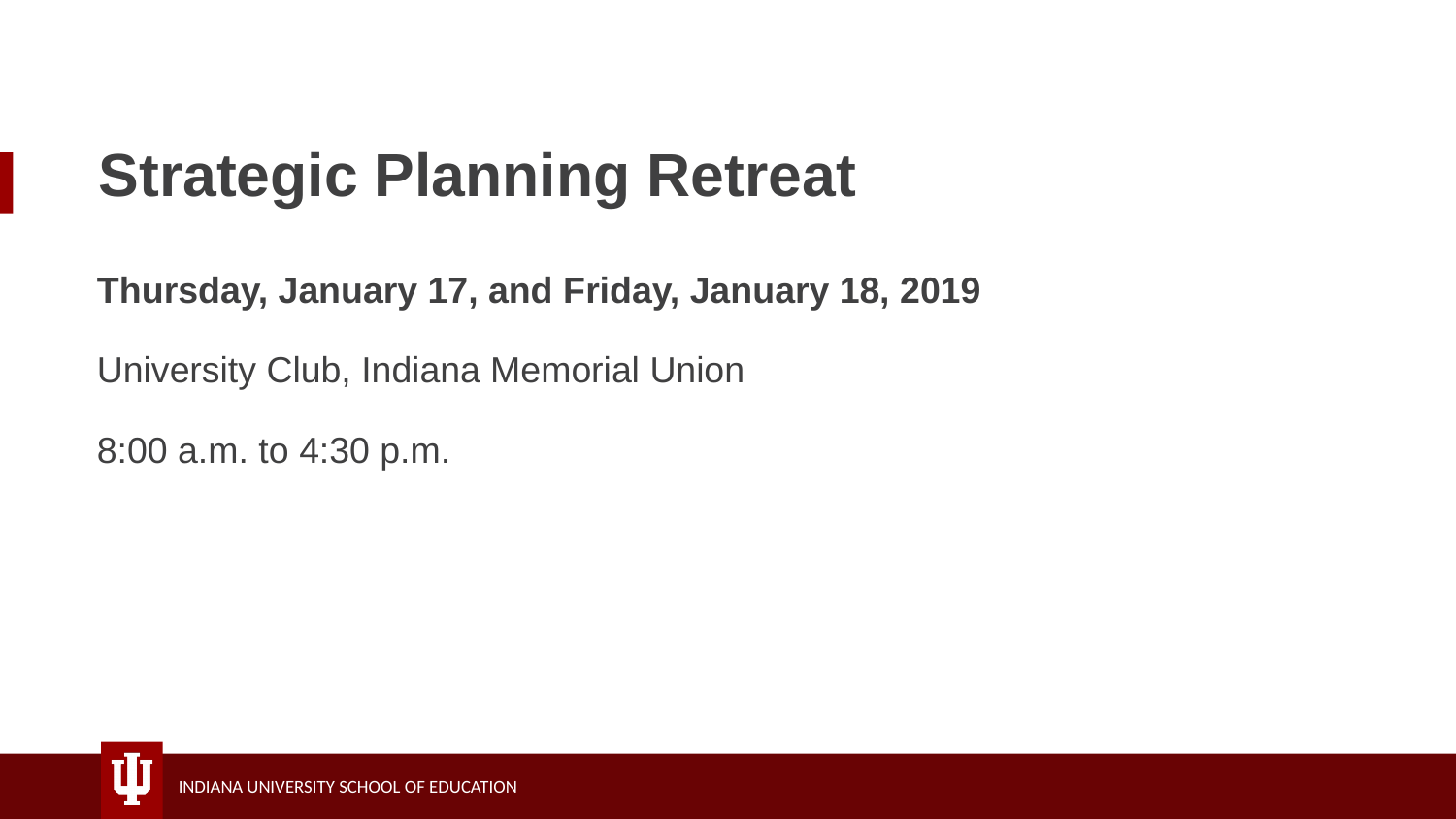

# Strategic Planning Retreat
Thursday, January 17, and Friday, January 18, 2019
University Club, Indiana Memorial Union
8:00 a.m. to 4:30 p.m.